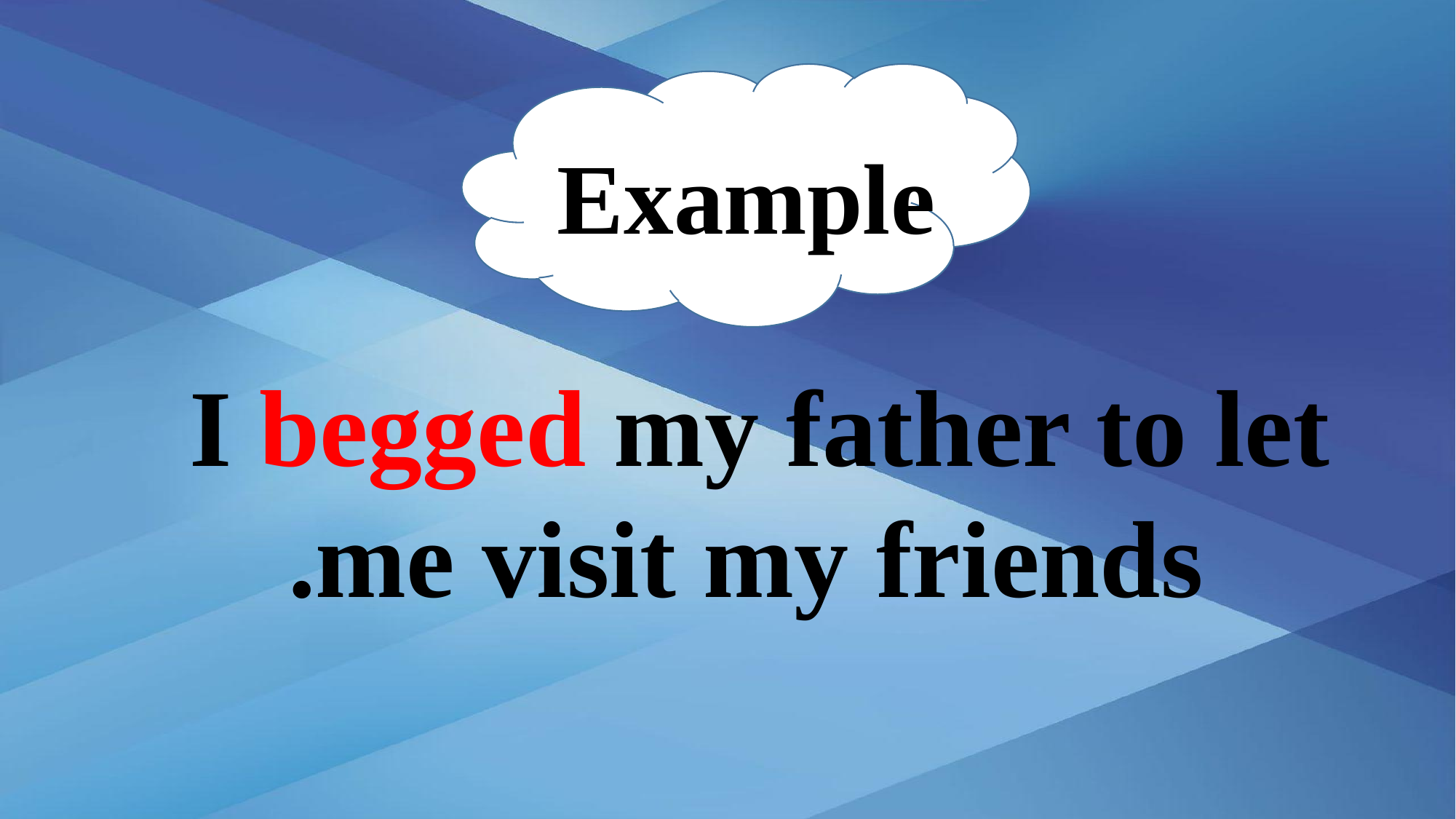

Example
I begged my father to let
me visit my friends.